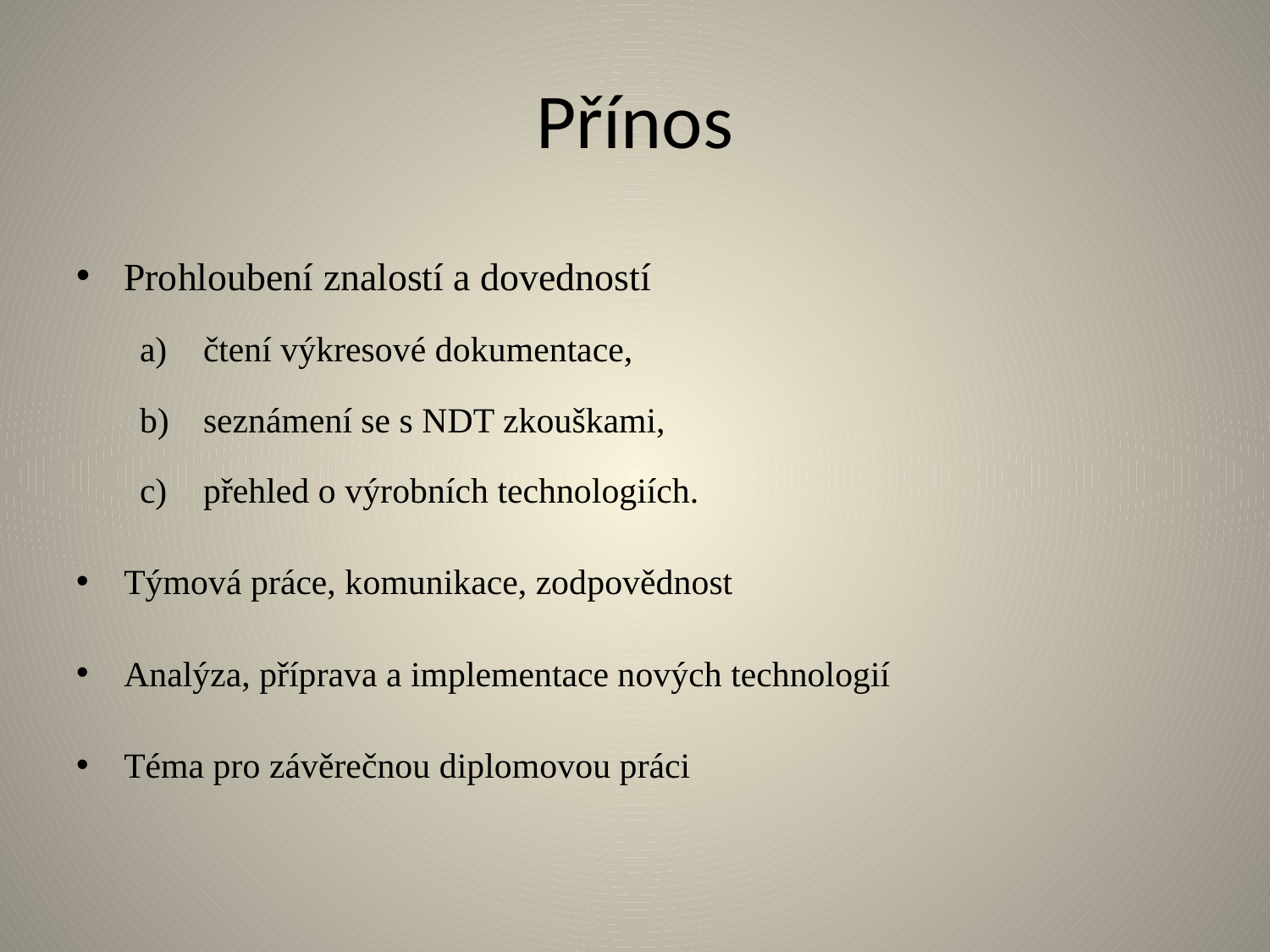

# Přínos
Prohloubení znalostí a dovedností
čtení výkresové dokumentace,
seznámení se s NDT zkouškami,
přehled o výrobních technologiích.
Týmová práce, komunikace, zodpovědnost
Analýza, příprava a implementace nových technologií
Téma pro závěrečnou diplomovou práci